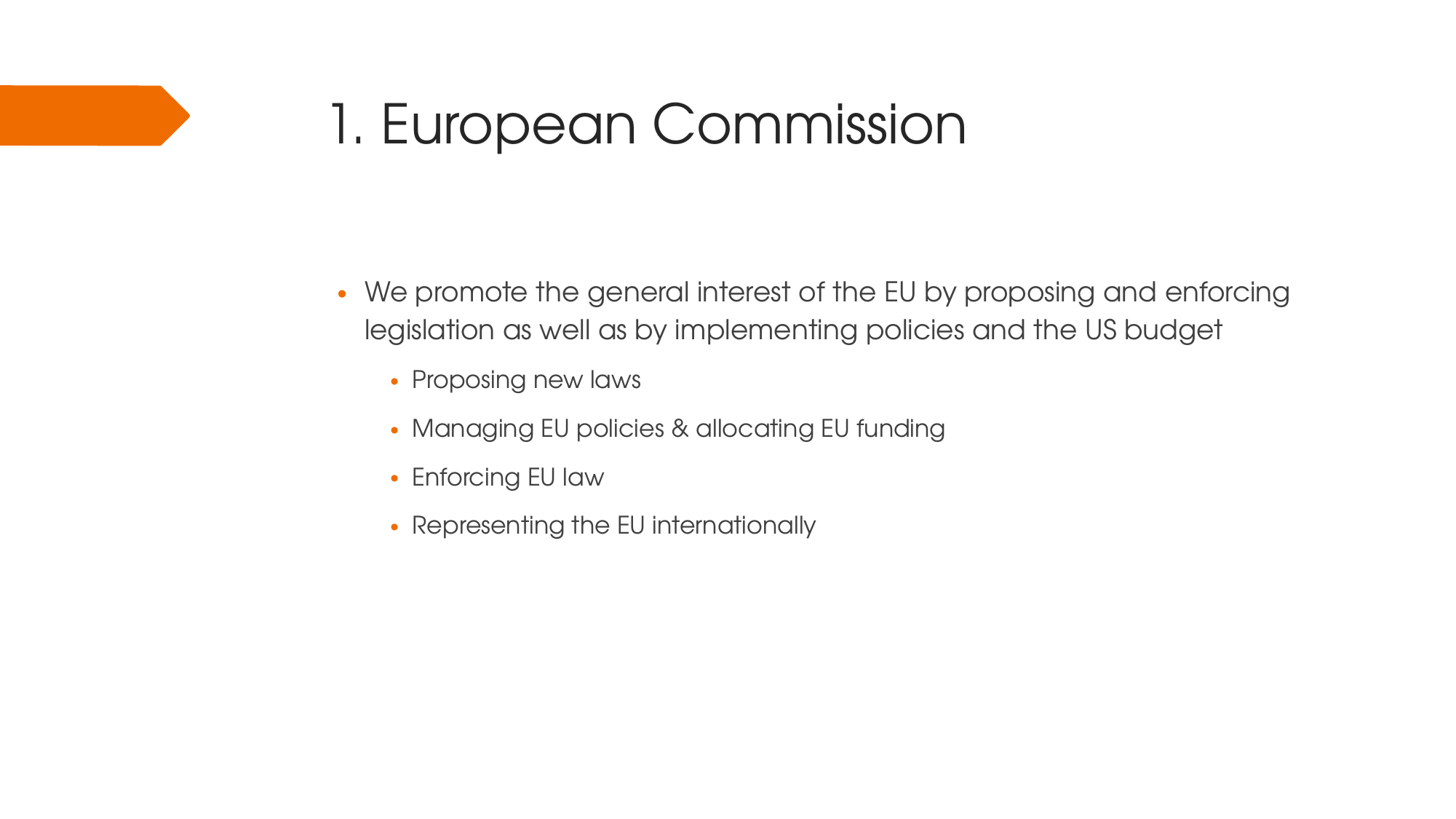

# 1. European Commission
We promote the general interest of the EU by proposing and enforcing legislation as well as by implementing policies and the US budget
Proposing new laws
Managing EU policies & allocating EU funding
Enforcing EU law
Representing the EU internationally